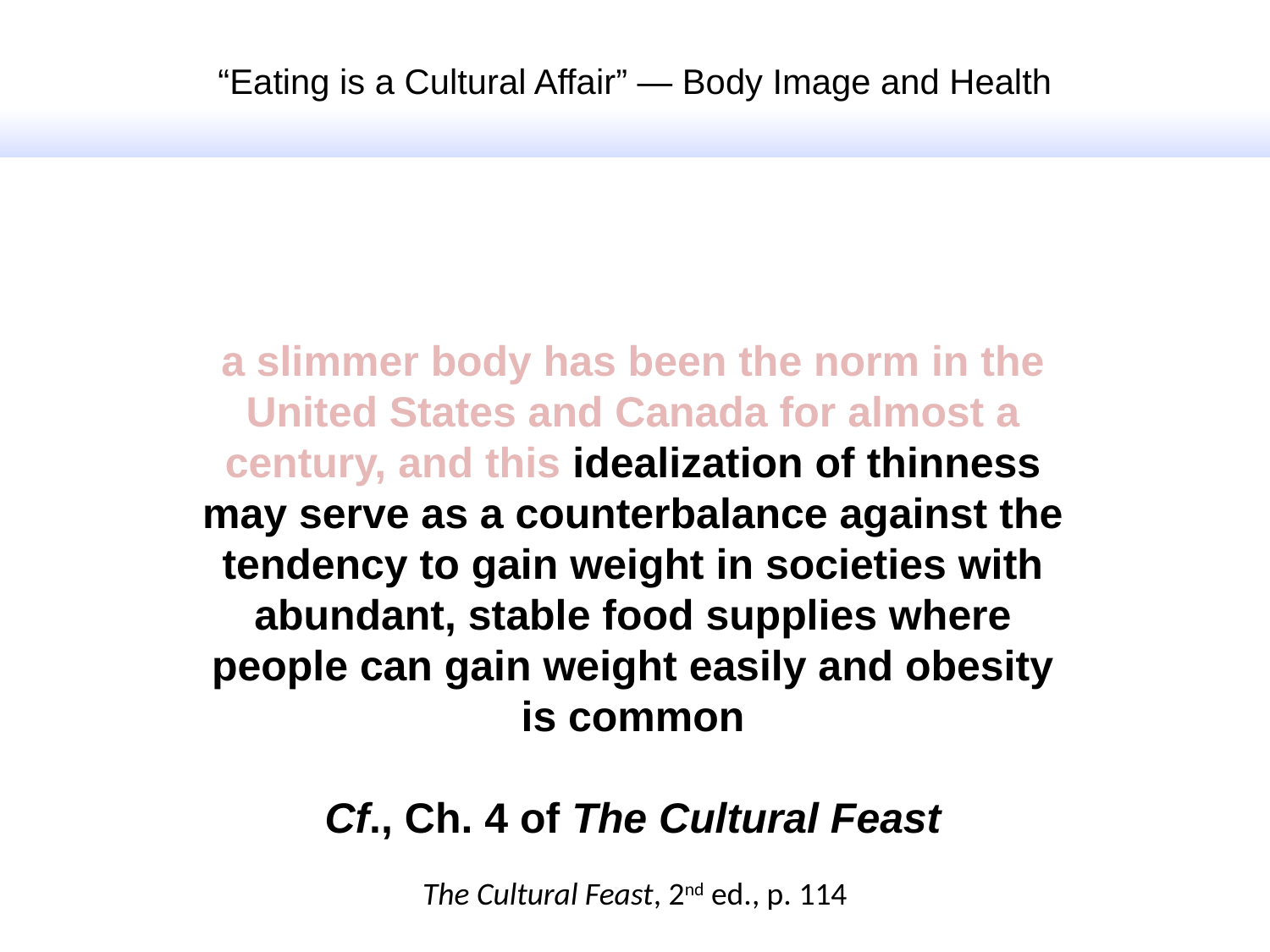

“Eating is a Cultural Affair” — Body Image and Health

a slimmer body has been the norm in the United States and Canada for almost a century, and this idealization of thinness may serve as a counterbalance against the tendency to gain weight in societies with abundant, stable food supplies where people can gain weight easily and obesity is common

Cf., Ch. 4 of The Cultural Feast
The Cultural Feast, 2nd ed., p. 114